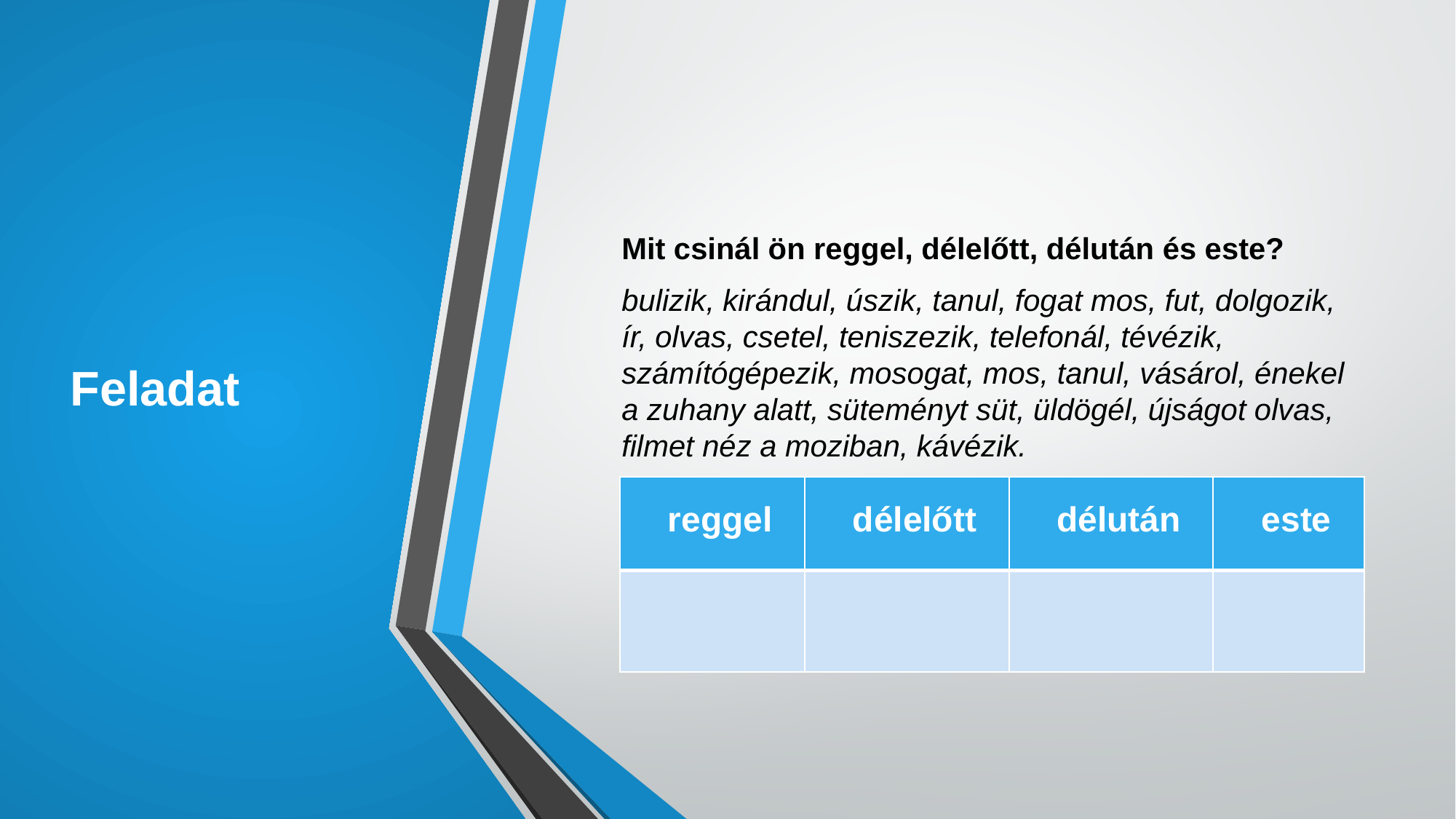

Mit csinál ön reggel, délelőtt, délután és este?
bulizik, kirándul, úszik, tanul, fogat mos, fut, dolgozik, ír, olvas, csetel, teniszezik, telefonál, tévézik, számítógépezik, mosogat, mos, tanul, vásárol, énekel a zuhany alatt, süteményt süt, üldögél, újságot olvas, filmet néz a moziban, kávézik.
# Feladat
| reggel | délelőtt | délután | este |
| --- | --- | --- | --- |
|  |  |  |  |